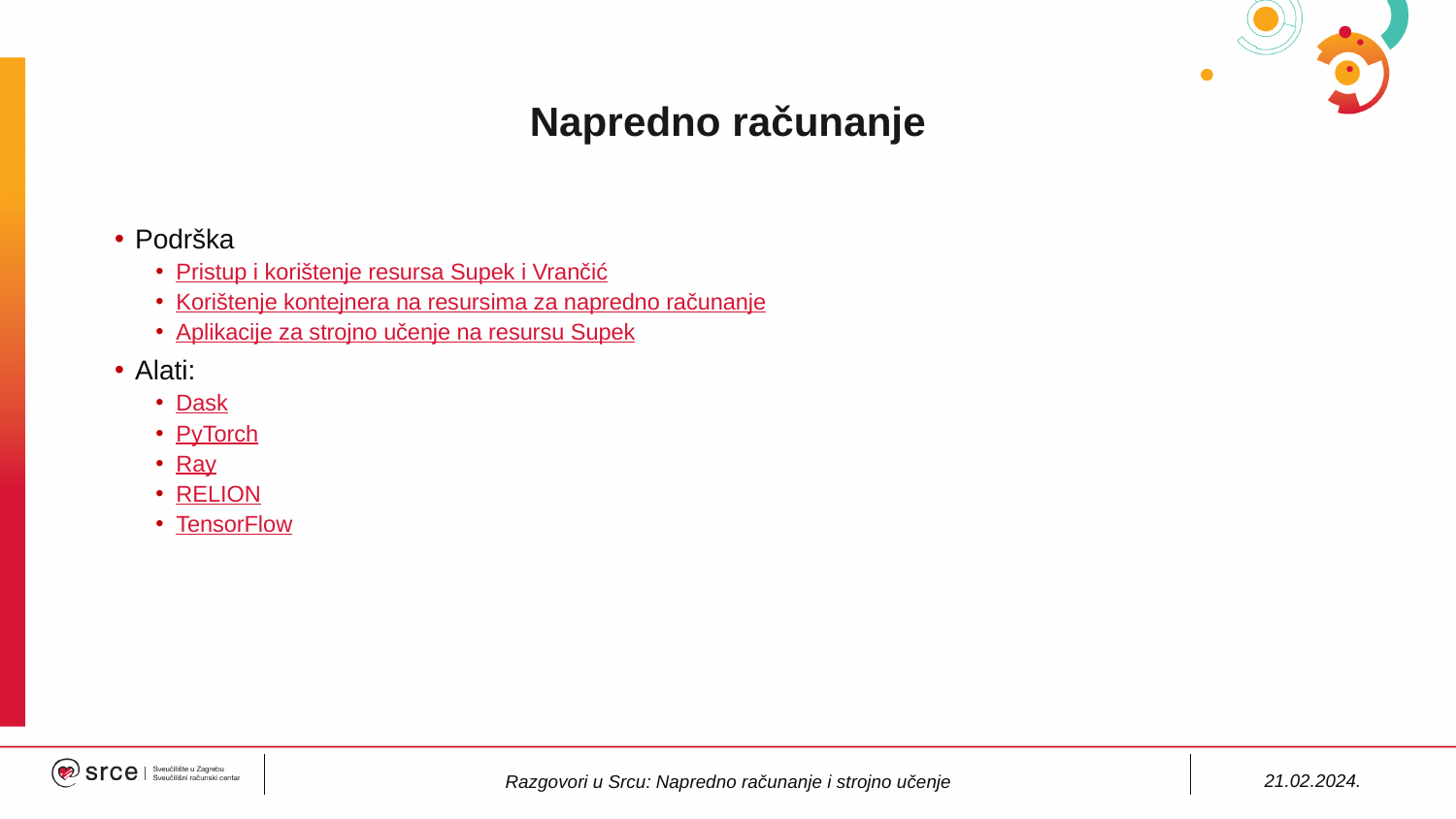

# Napredno računanje
Podrška
Pristup i korištenje resursa Supek i Vrančić
Korištenje kontejnera na resursima za napredno računanje
Aplikacije za strojno učenje na resursu Supek
Alati:
Dask
PyTorch
Ray
RELION
TensorFlow
21.02.2024.
Razgovori u Srcu: Napredno računanje i strojno učenje